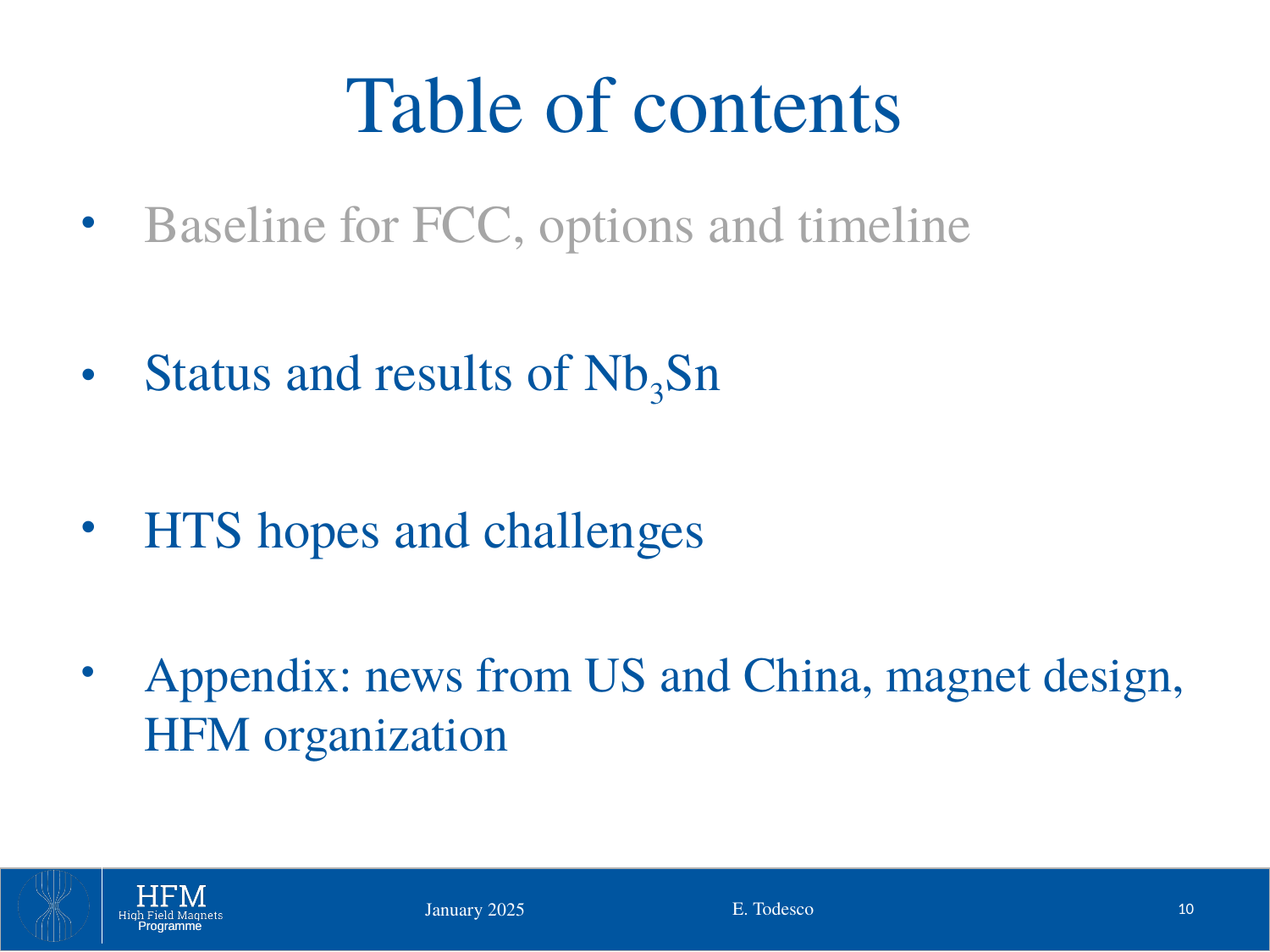

# Table of contents
Baseline for FCC, options and timeline

Status and results of Nb3Sn

HTS hopes and challenges

Appendix: news from US and China, magnet design, HFM organization
E. Todesco
10
January 2025